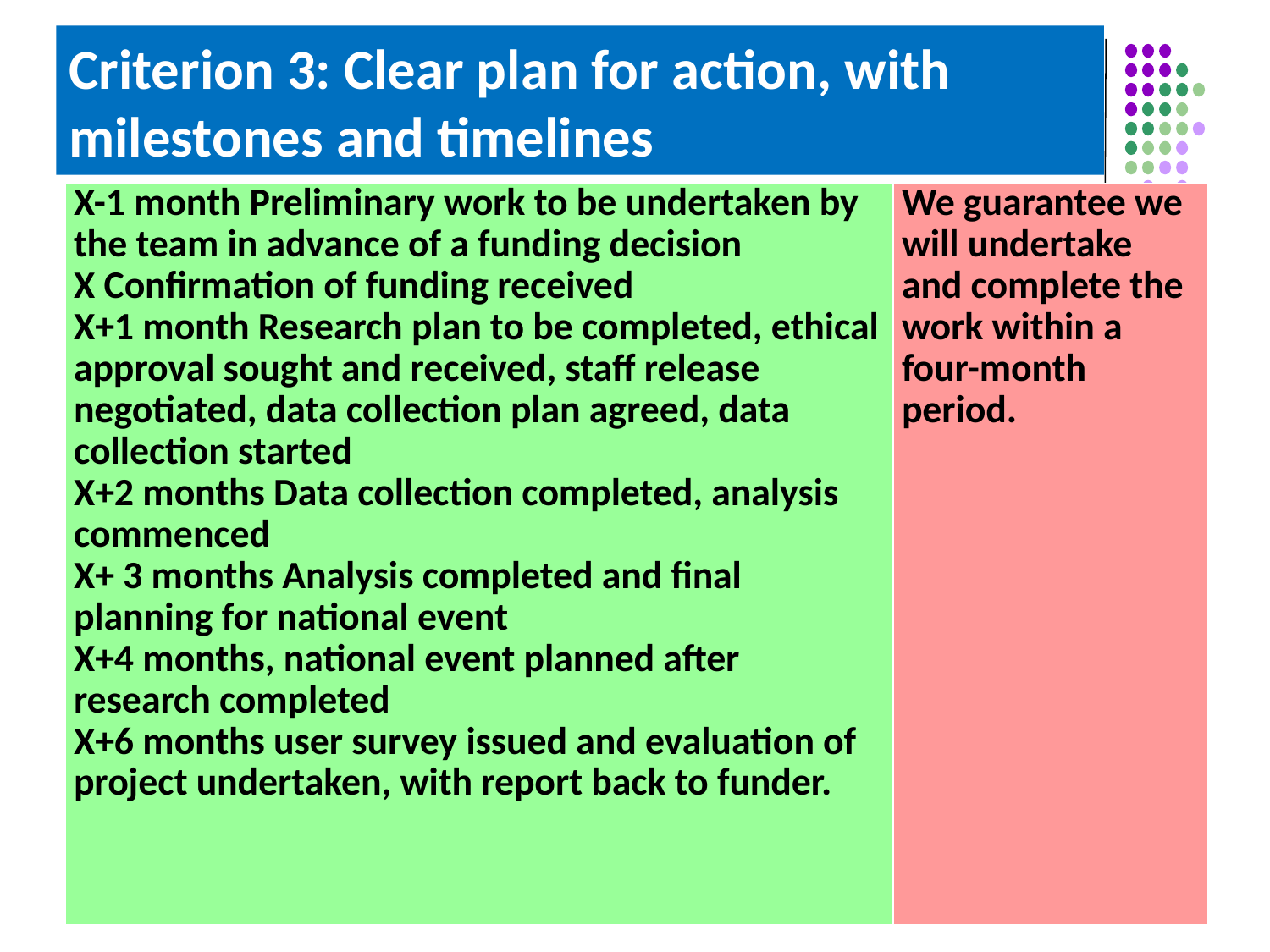

# Criterion 3: Clear plan for action, with milestones and timelines
| X-1 month Preliminary work to be undertaken by the team in advance of a funding decision X Confirmation of funding received X+1 month Research plan to be completed, ethical approval sought and received, staff release negotiated, data collection plan agreed, data collection started X+2 months Data collection completed, analysis commenced X+ 3 months Analysis completed and final planning for national event X+4 months, national event planned after research completed X+6 months user survey issued and evaluation of project undertaken, with report back to funder. | We guarantee we will undertake and complete the work within a four-month period. |
| --- | --- |